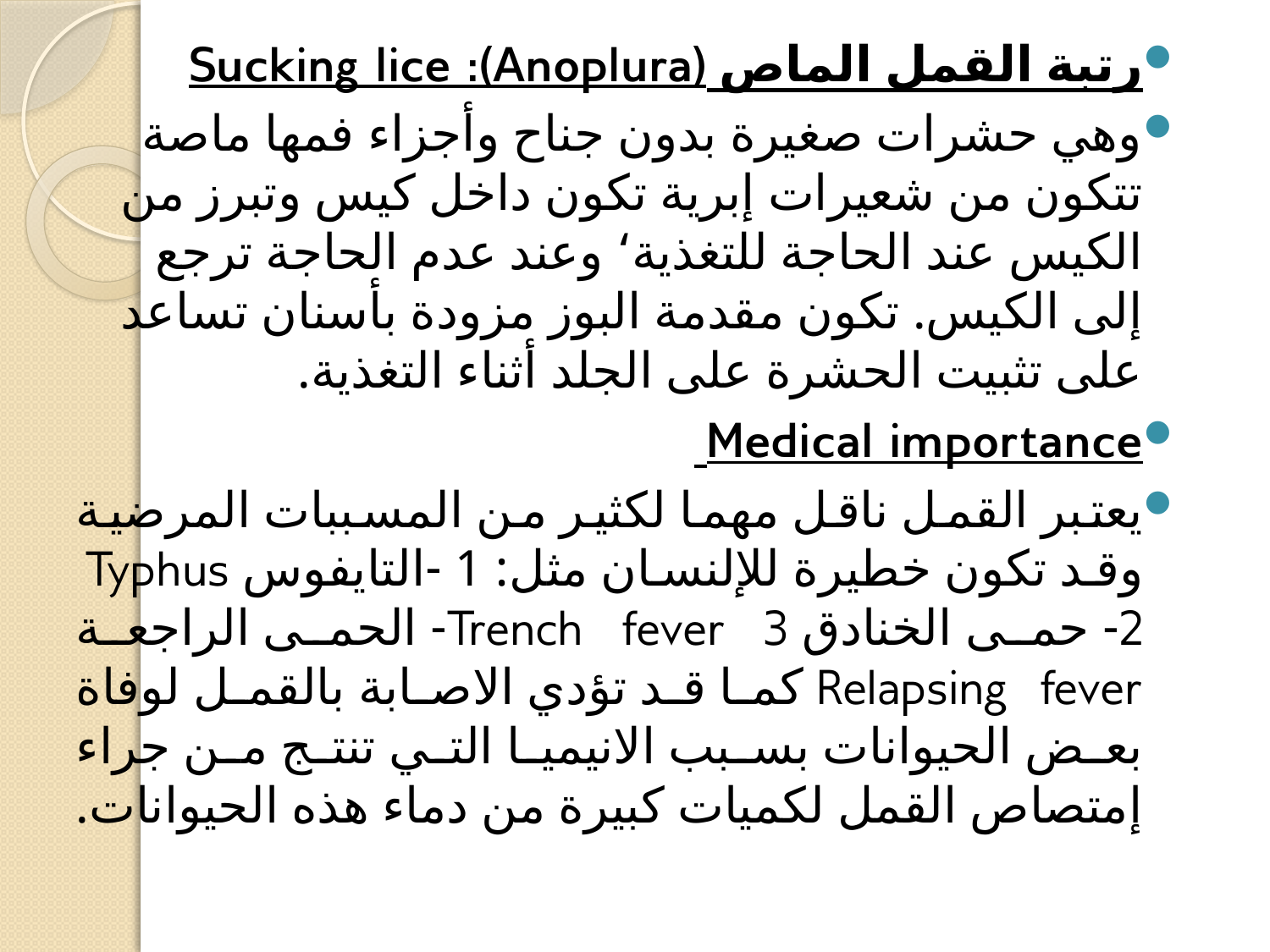

رتبة القمل الماص Sucking lice :(Anoplura)
وهي حشرات صغيرة بدون جناح وأجزاء فمها ماصة تتكون من شعيرات إبرية تكون داخل كيس وتبرز من الكيس عند الحاجة للتغذية‘ وعند عدم الحاجة ترجع إلى الكيس. تكون مقدمة البوز مزودة بأسنان تساعد على تثبيت الحشرة على الجلد أثناء التغذية.
Medical importance
يعتبر القمل ناقل مهما لكثير من المسببات المرضية وقد تكون خطيرة للإلنسان مثل: 1 -التايفوس Typhus 2- حمى الخنادق Trench fever 3- الحمى الراجعة Relapsing fever كما قد تؤدي الاصابة بالقمل لوفاة بعض الحيوانات بسبب الانيميا التي تنتج من جراء إمتصاص القمل لكميات كبيرة من دماء هذه الحيوانات.